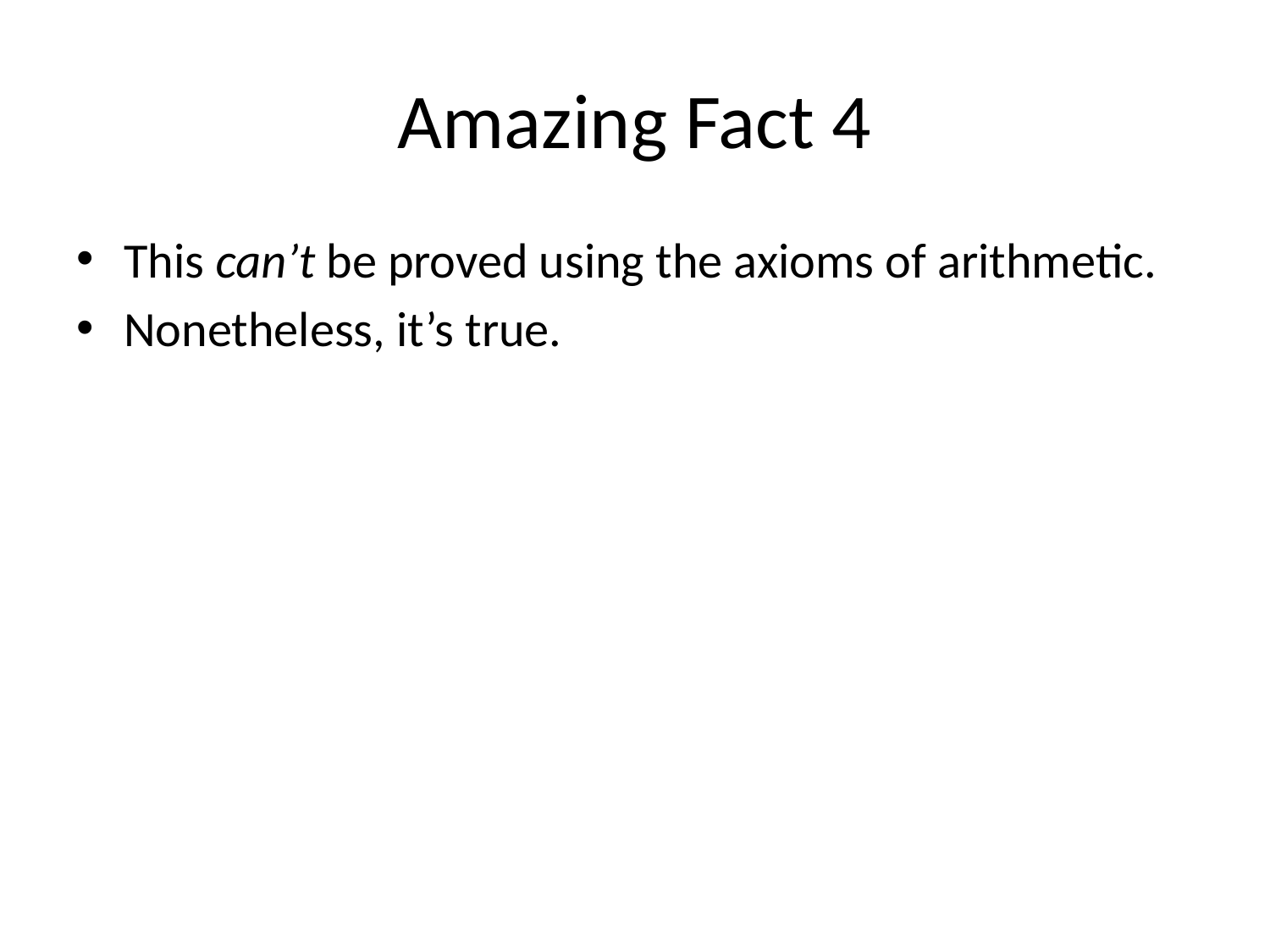

# Amazing Fact 4
This can’t be proved using the axioms of arithmetic.
Nonetheless, it’s true.